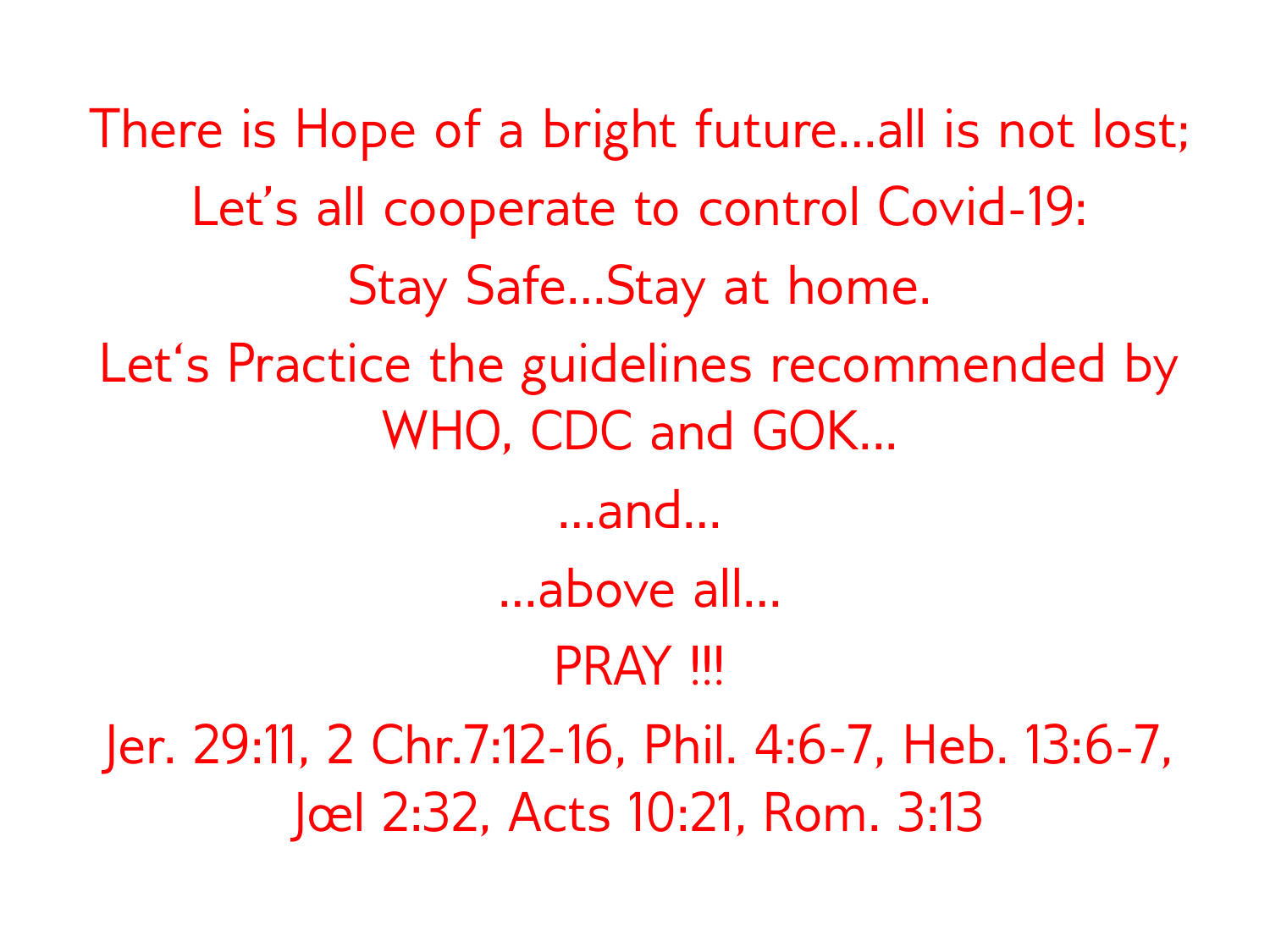

There is Hope of a bright future…all is not lost;
Let’s all cooperate to control Covid-19:
Stay Safe…Stay at home.
Let‘s Practice the guidelines recommended by WHO, CDC and GOK...
…and…
…above all…
PRAY !!!
Jer. 29:11, 2 Chr.7:12-16, Phil. 4:6-7, Heb. 13:6-7, Joel 2:32, Acts 10:21, Rom. 3:13